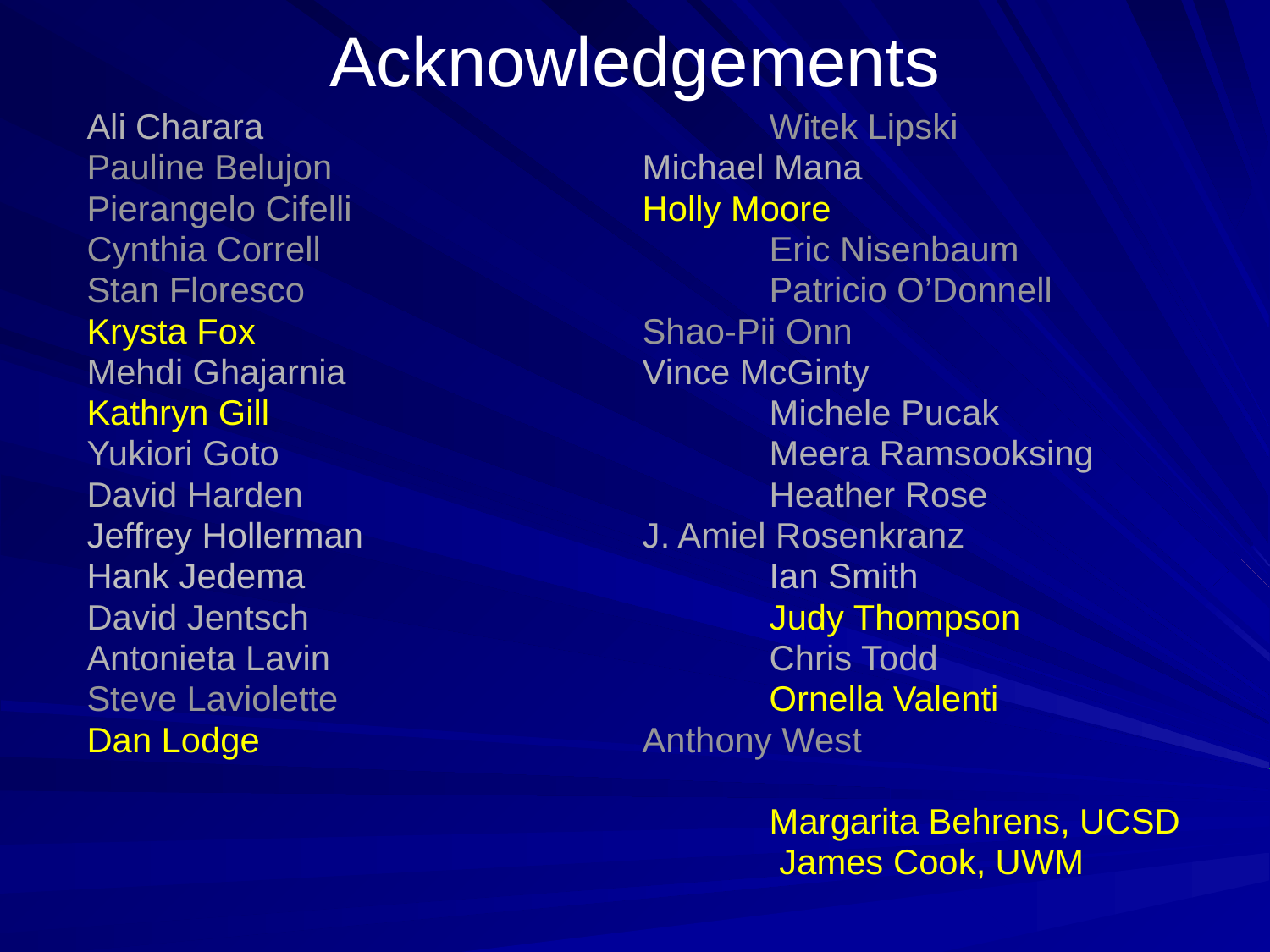

# Acknowledgements
Ali Charara				Witek Lipski
Pauline Belujon 			Michael Mana
Pierangelo Cifelli			Holly Moore
Cynthia Correll				Eric Nisenbaum
Stan Floresco				Patricio O’Donnell
Krysta Fox				Shao-Pii Onn
Mehdi Ghajarnia 			Vince McGinty
Kathryn Gill				Michele Pucak
Yukiori Goto			 	Meera Ramsooksing
David Harden				Heather Rose
Jeffrey Hollerman 			J. Amiel Rosenkranz
Hank Jedema				Ian Smith
David Jentsch 				Judy Thompson
Antonieta Lavin 	 			Chris Todd
Steve Laviolette				Ornella Valenti
Dan Lodge				Anthony West

						Margarita Behrens, UCSD
						 James Cook, UWM